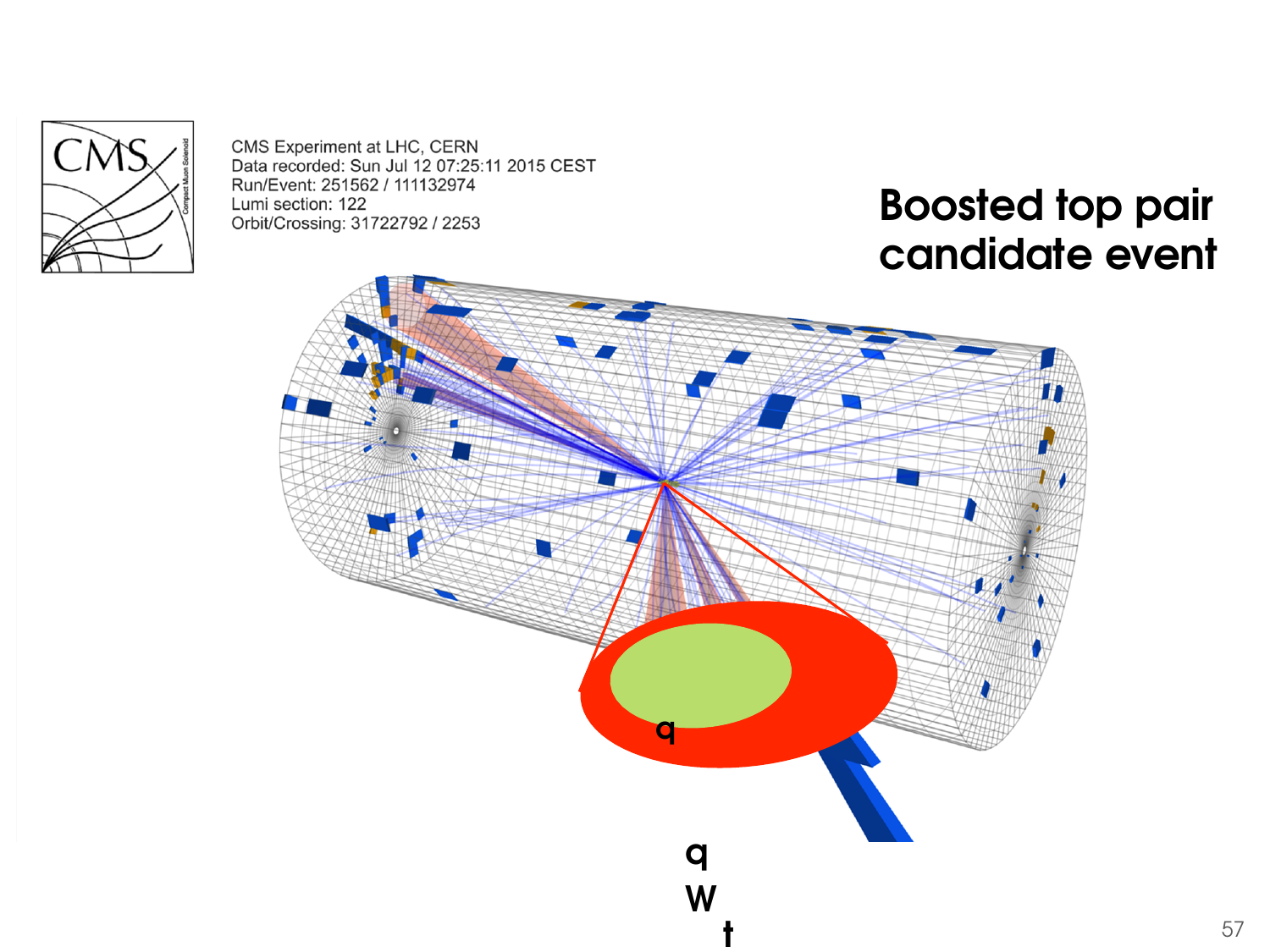

Boosted top pair candidate event

q		q W
top
57